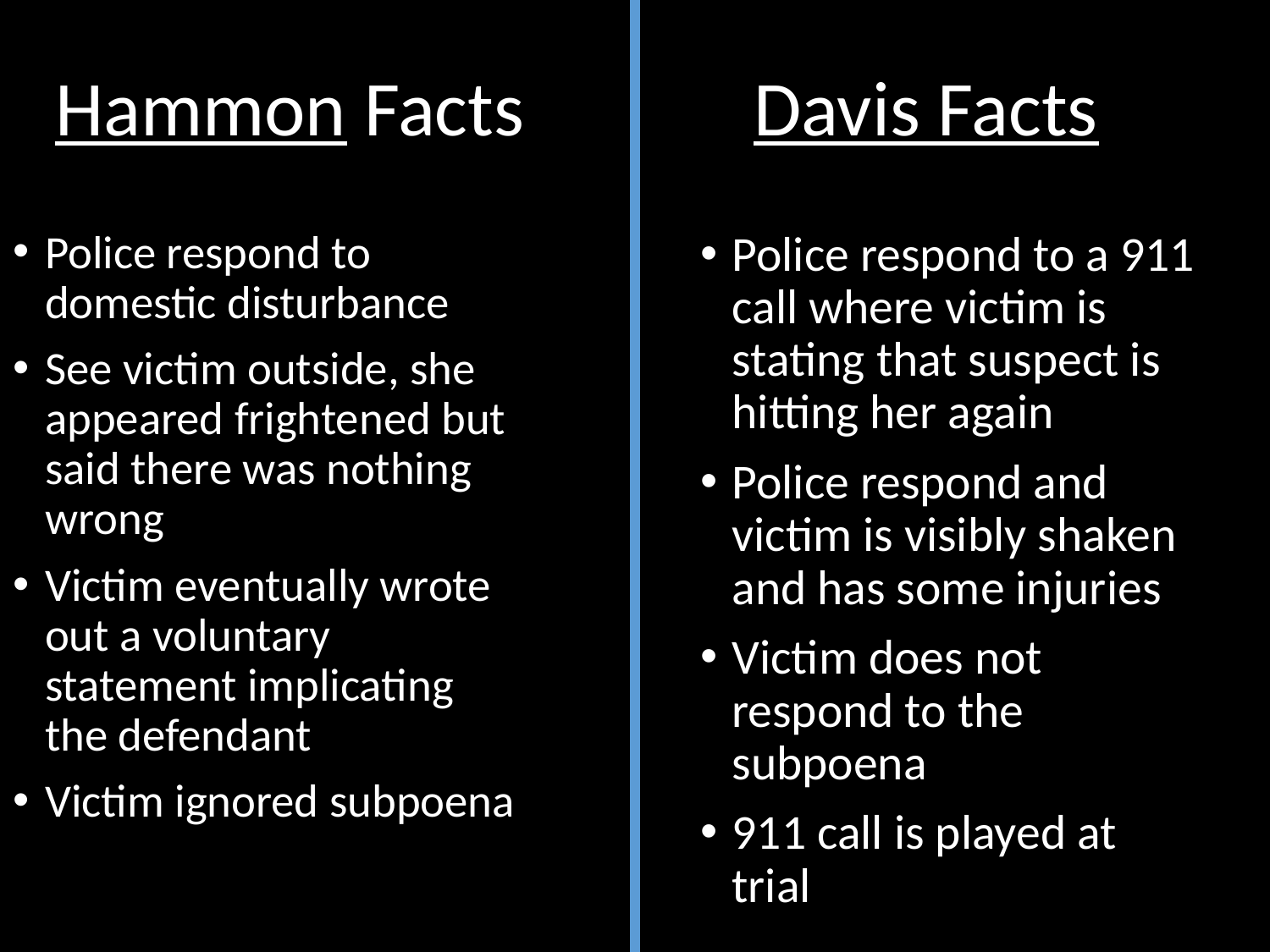

Hammon Facts
Davis Facts
Police respond to domestic disturbance
See victim outside, she appeared frightened but said there was nothing wrong
Victim eventually wrote out a voluntary statement implicating the defendant
Victim ignored subpoena
Police respond to a 911 call where victim is stating that suspect is hitting her again
Police respond and victim is visibly shaken and has some injuries
Victim does not respond to the subpoena
911 call is played at trial